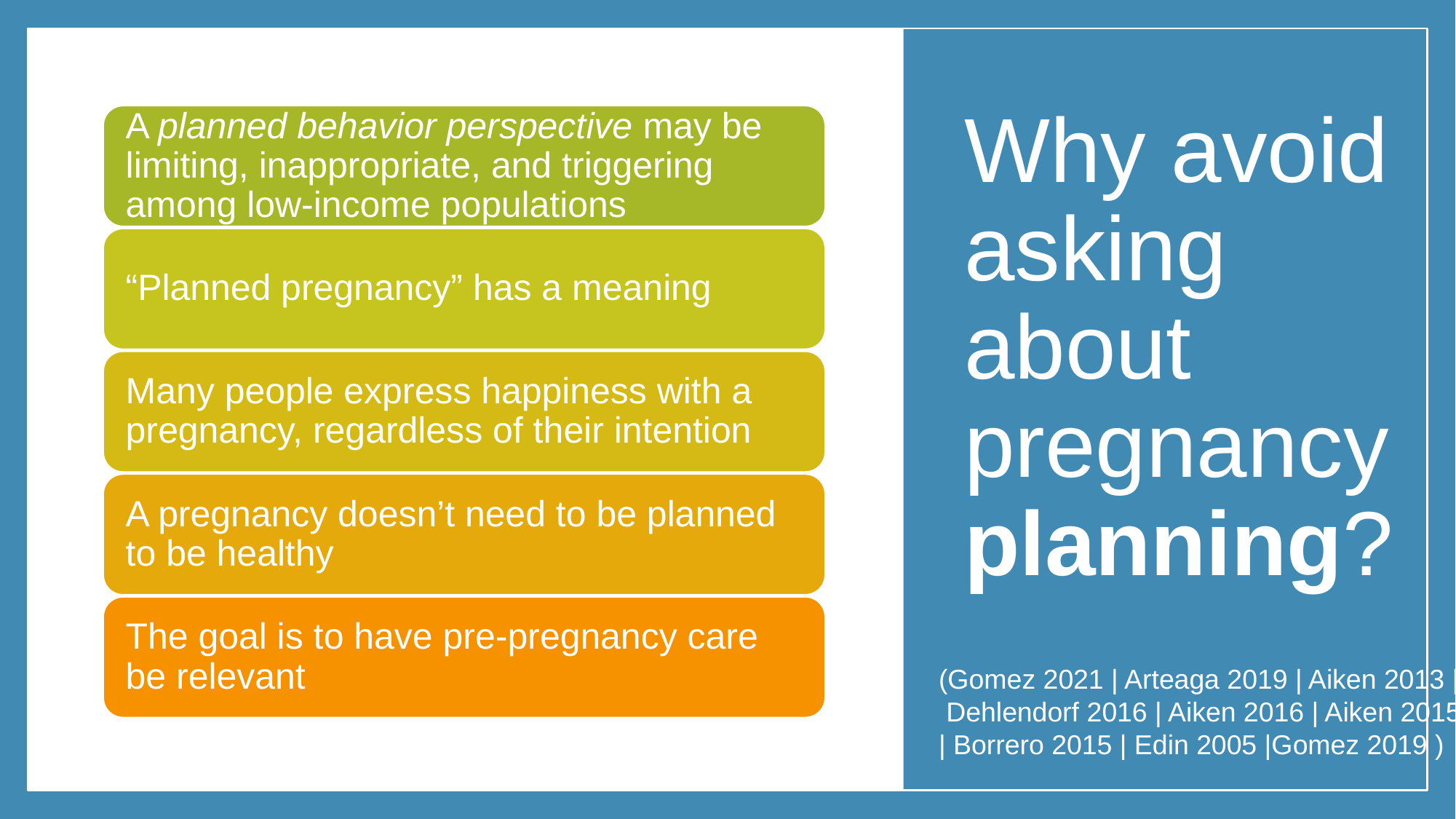

# Why avoid asking about pregnancy planning?

A planned behavior perspective may be limiting, inappropriate, and triggering among low-income populations
“Planned pregnancy” has a meaning
Many people express happiness with a pregnancy, regardless of their intention
A pregnancy doesn’t need to be planned to be healthy
The goal is to have pre-pregnancy care be relevant
(Gomez 2021 | Arteaga 2019 | Aiken 2013 |  Dehlendorf 2016 | Aiken 2016 | Aiken 2015 | Borrero 2015 | Edin 2005 |Gomez 2019 )